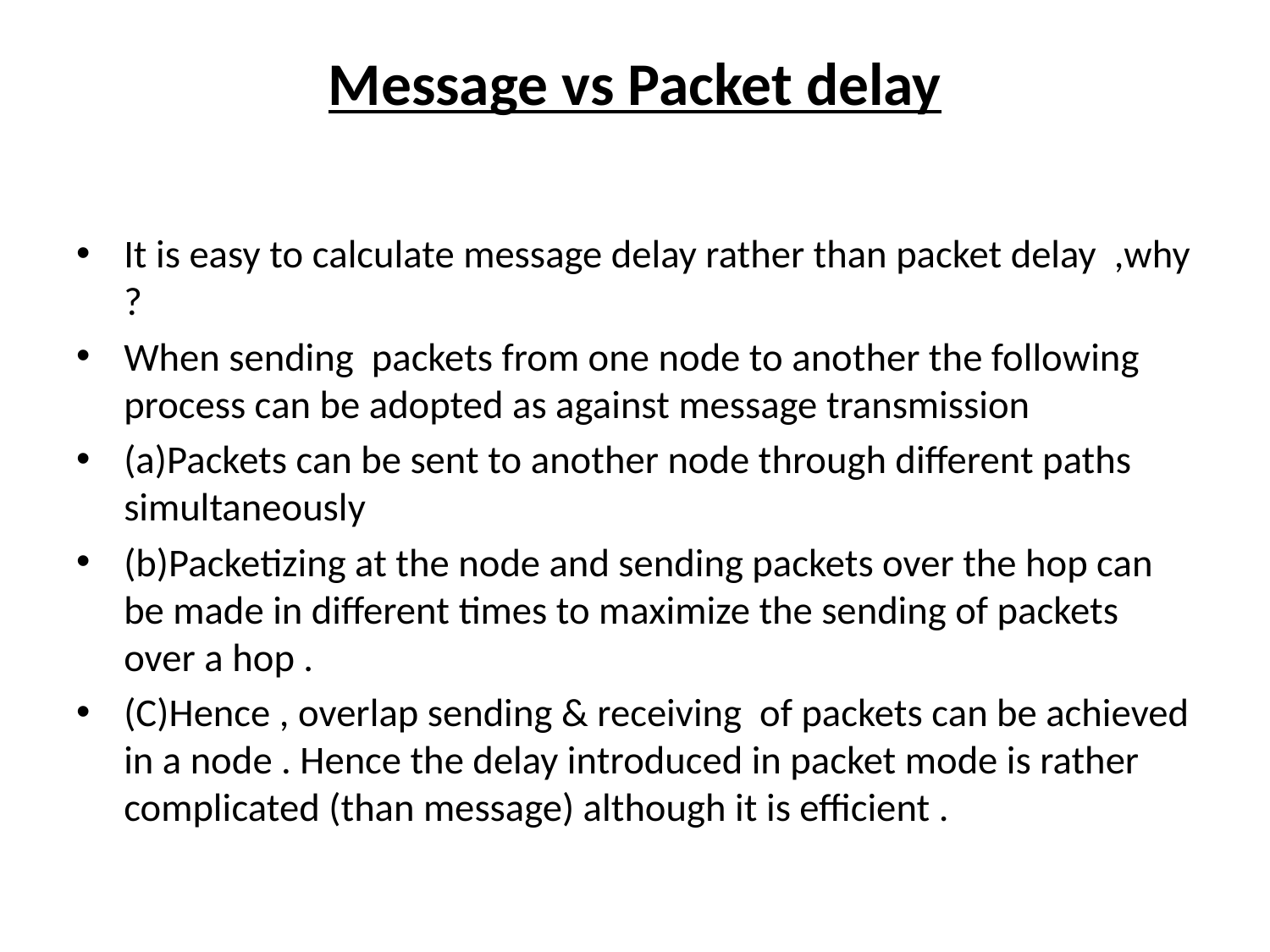

# Message vs Packet delay
It is easy to calculate message delay rather than packet delay  ,why ?
When sending  packets from one node to another the following process can be adopted as against message transmission
(a)Packets can be sent to another node through different paths simultaneously
(b)Packetizing at the node and sending packets over the hop can be made in different times to maximize the sending of packets over a hop .
(C)Hence , overlap sending & receiving  of packets can be achieved in a node . Hence the delay introduced in packet mode is rather complicated (than message) although it is efficient .